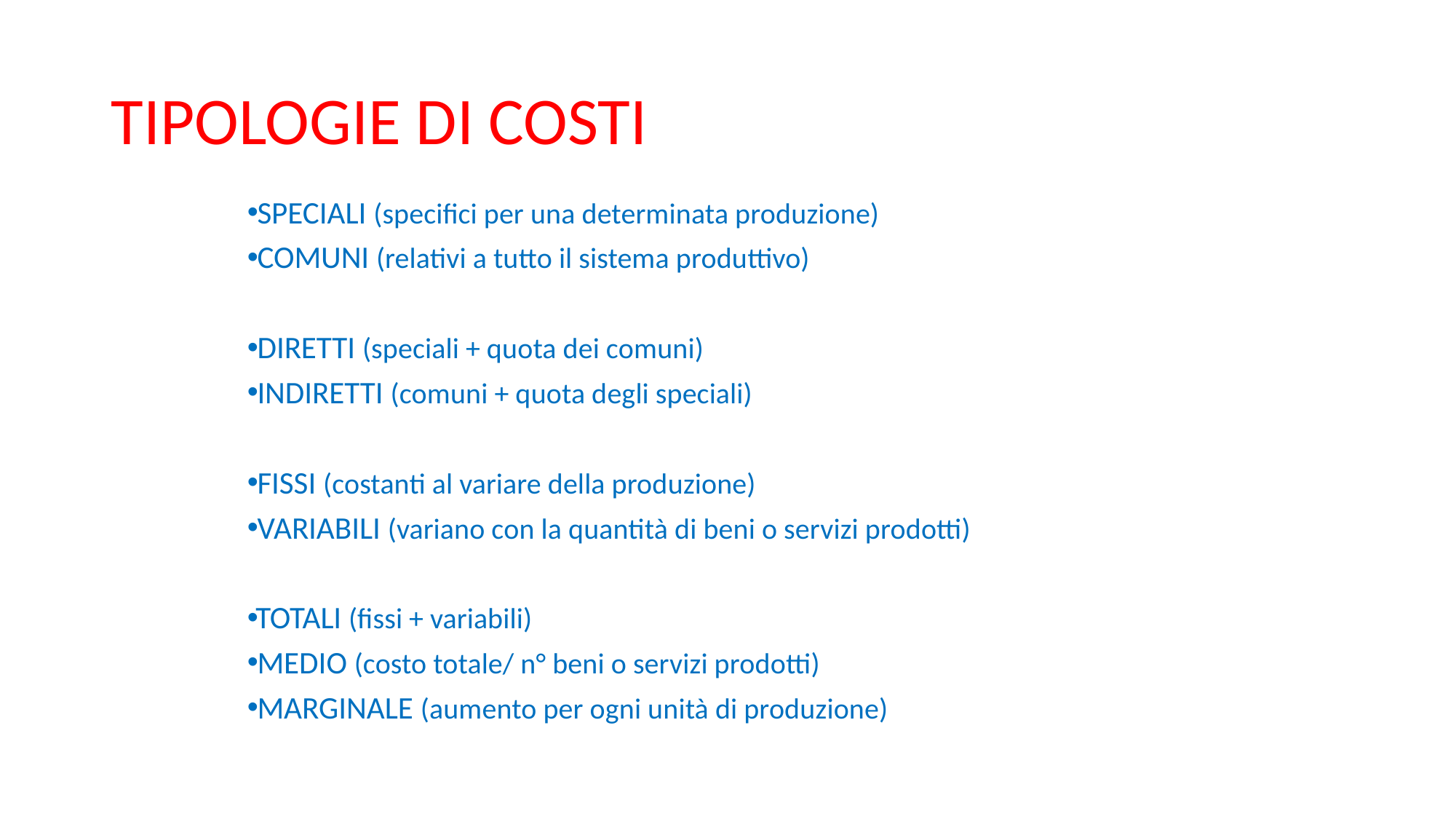

# TIPOLOGIE DI COSTI
SPECIALI (specifici per una determinata produzione)
COMUNI (relativi a tutto il sistema produttivo)

DIRETTI (speciali + quota dei comuni)
INDIRETTI (comuni + quota degli speciali)

FISSI (costanti al variare della produzione)
VARIABILI (variano con la quantità di beni o servizi prodotti)

TOTALI (fissi + variabili)
MEDIO (costo totale/ n° beni o servizi prodotti)
MARGINALE (aumento per ogni unità di produzione)